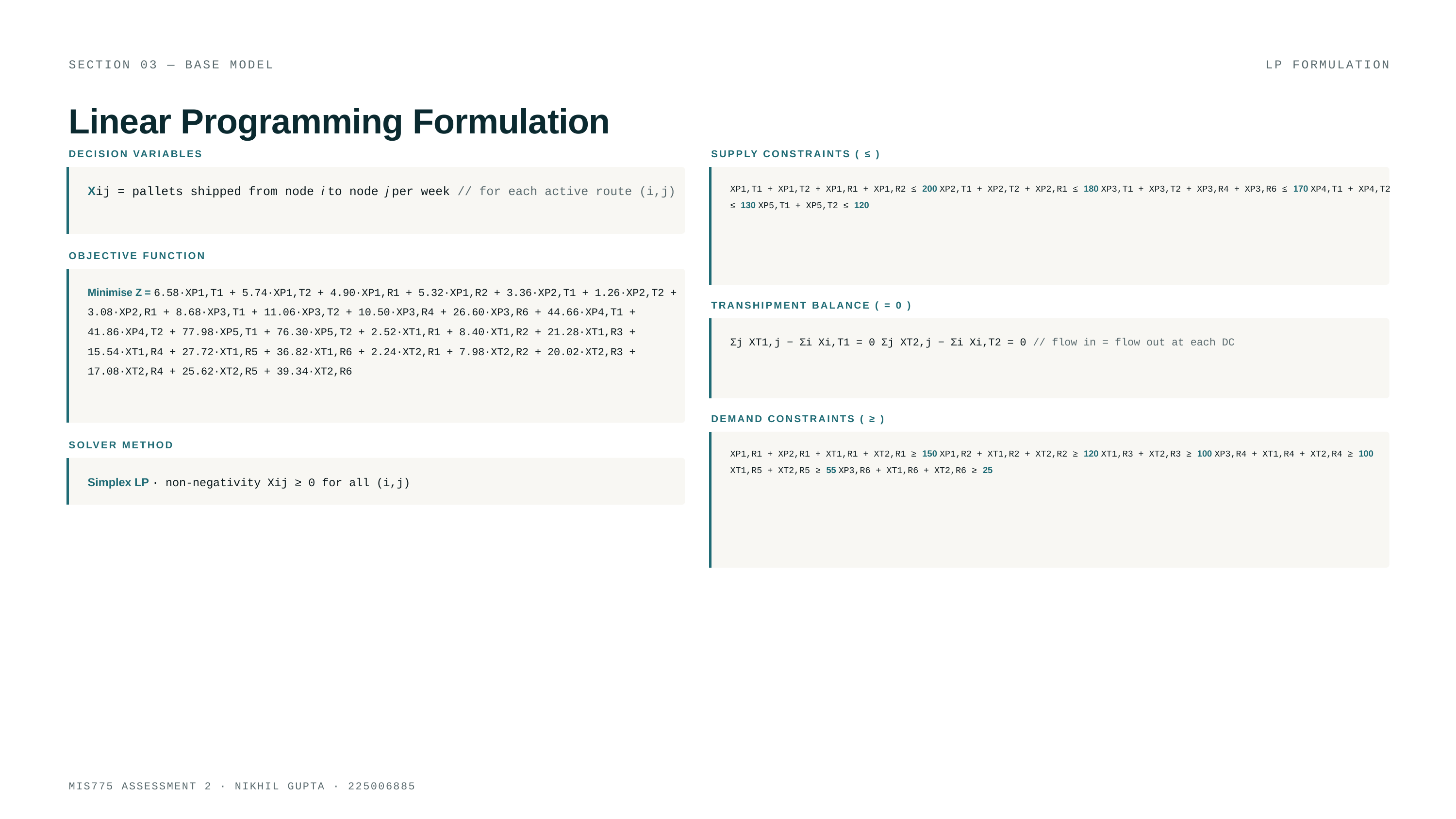

SECTION 03 — BASE MODEL
LP FORMULATION
Linear Programming Formulation
DECISION VARIABLES
SUPPLY CONSTRAINTS ( ≤ )

Xij = pallets shipped from node i to node j per week // for each active route (i,j)
XP1,T1 + XP1,T2 + XP1,R1 + XP1,R2 ≤ 200 XP2,T1 + XP2,T2 + XP2,R1 ≤ 180 XP3,T1 + XP3,T2 + XP3,R4 + XP3,R6 ≤ 170 XP4,T1 + XP4,T2 ≤ 130 XP5,T1 + XP5,T2 ≤ 120
OBJECTIVE FUNCTION

Minimise Z = 6.58·XP1,T1 + 5.74·XP1,T2 + 4.90·XP1,R1 + 5.32·XP1,R2 + 3.36·XP2,T1 + 1.26·XP2,T2 + 3.08·XP2,R1 + 8.68·XP3,T1 + 11.06·XP3,T2 + 10.50·XP3,R4 + 26.60·XP3,R6 + 44.66·XP4,T1 + 41.86·XP4,T2 + 77.98·XP5,T1 + 76.30·XP5,T2 + 2.52·XT1,R1 + 8.40·XT1,R2 + 21.28·XT1,R3 + 15.54·XT1,R4 + 27.72·XT1,R5 + 36.82·XT1,R6 + 2.24·XT2,R1 + 7.98·XT2,R2 + 20.02·XT2,R3 + 17.08·XT2,R4 + 25.62·XT2,R5 + 39.34·XT2,R6
TRANSHIPMENT BALANCE ( = 0 )

Σj XT1,j − Σi Xi,T1 = 0 Σj XT2,j − Σi Xi,T2 = 0 // flow in = flow out at each DC
DEMAND CONSTRAINTS ( ≥ )

SOLVER METHOD
XP1,R1 + XP2,R1 + XT1,R1 + XT2,R1 ≥ 150 XP1,R2 + XT1,R2 + XT2,R2 ≥ 120 XT1,R3 + XT2,R3 ≥ 100 XP3,R4 + XT1,R4 + XT2,R4 ≥ 100 XT1,R5 + XT2,R5 ≥ 55 XP3,R6 + XT1,R6 + XT2,R6 ≥ 25

Simplex LP · non-negativity Xij ≥ 0 for all (i,j)
MIS775 ASSESSMENT 2 · NIKHIL GUPTA · 225006885